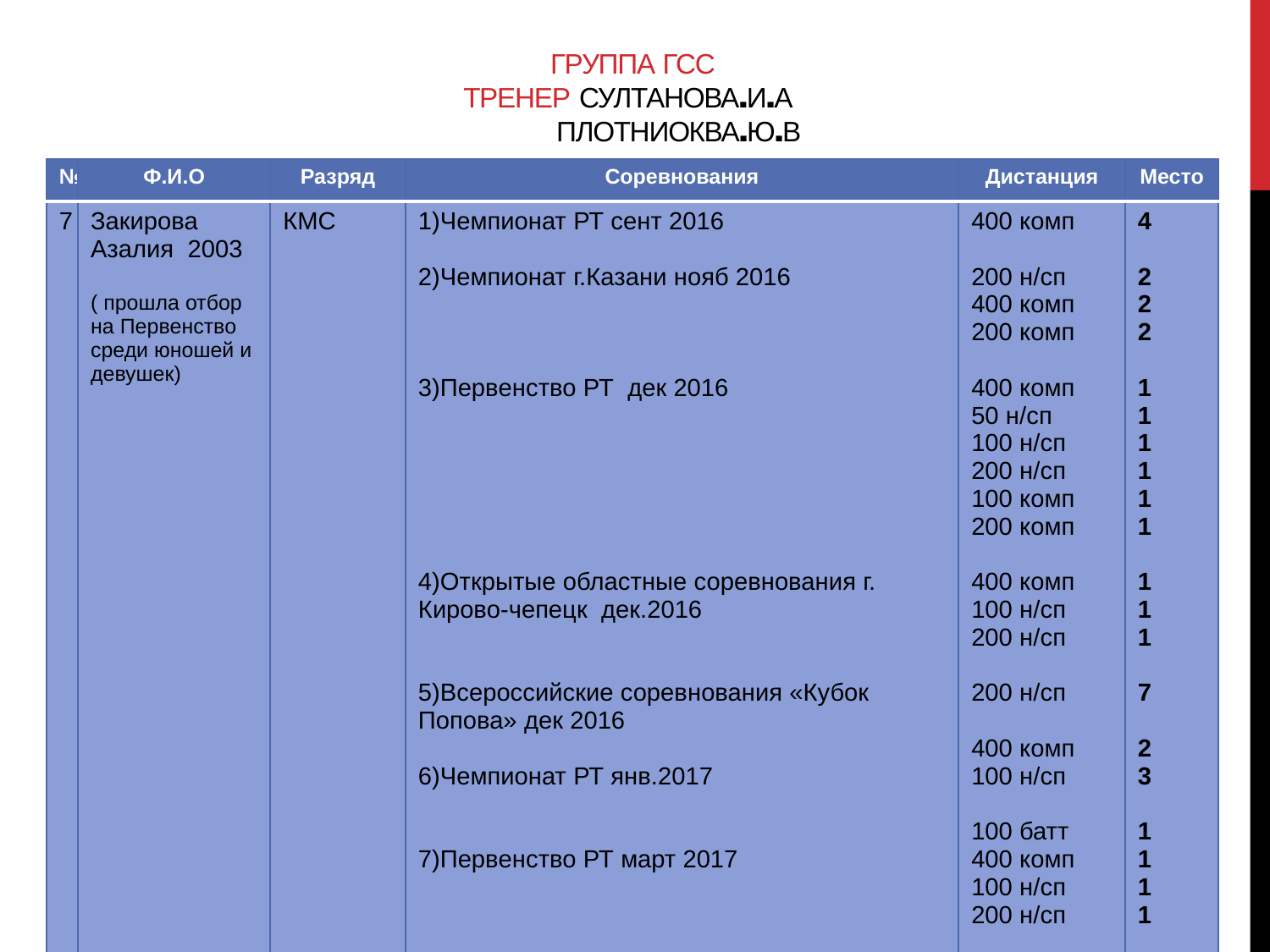

# ГРУППА ГСС ТРЕНЕР Султанова.И.а Плотниоква.Ю.В
| № | Ф.И.О | Разряд | Соревнования | Дистанция | Место |
| --- | --- | --- | --- | --- | --- |
| 7 8 | Закирова Азалия 2003 ( прошла отбор на Первенство среди юношей и девушек) Авзалов Адель 2003 ( прошел отбор на «Веселыйи дельфин» | КМС КМС | 1)Чемпионат РТ сент 2016 2)Чемпионат г.Казани нояб 2016 3)Первенство РТ дек 2016 4)Открытые областные соревнования г. Кирово-чепецк дек.2016 5)Всероссийские соревнования «Кубок Попова» дек 2016 6)Чемпионат РТ янв.2017 7)Первенство РТ март 2017 Чемпионат г. Казани нояб 16 Первенство РТ дек.16 Чемпионат РТ янв.17 Открытое Первенство РТ (отбор на «Веселый дельфин») февр.17 | 400 комп 200 н/сп 400 комп 200 комп 400 комп 50 н/сп 100 н/сп 200 н/сп 100 комп 200 комп 400 комп 100 н/сп 200 н/сп 200 н/сп 400 комп 100 н/сп 100 батт 400 комп 100 н/сп 200 н/сп 800 м в/ст 400 м в/ст 1500 м в/ст 800 м в/ст 800 м в/ст 100 м в/ст | 4 2 2 2 1 1 1 1 1 1 1 1 1 7 2 3 1 1 1 1 4 1 2 6 1 1 |
| 9 | Козлов Руслан | КМС | Закончил спортивную деятельность |  |  |